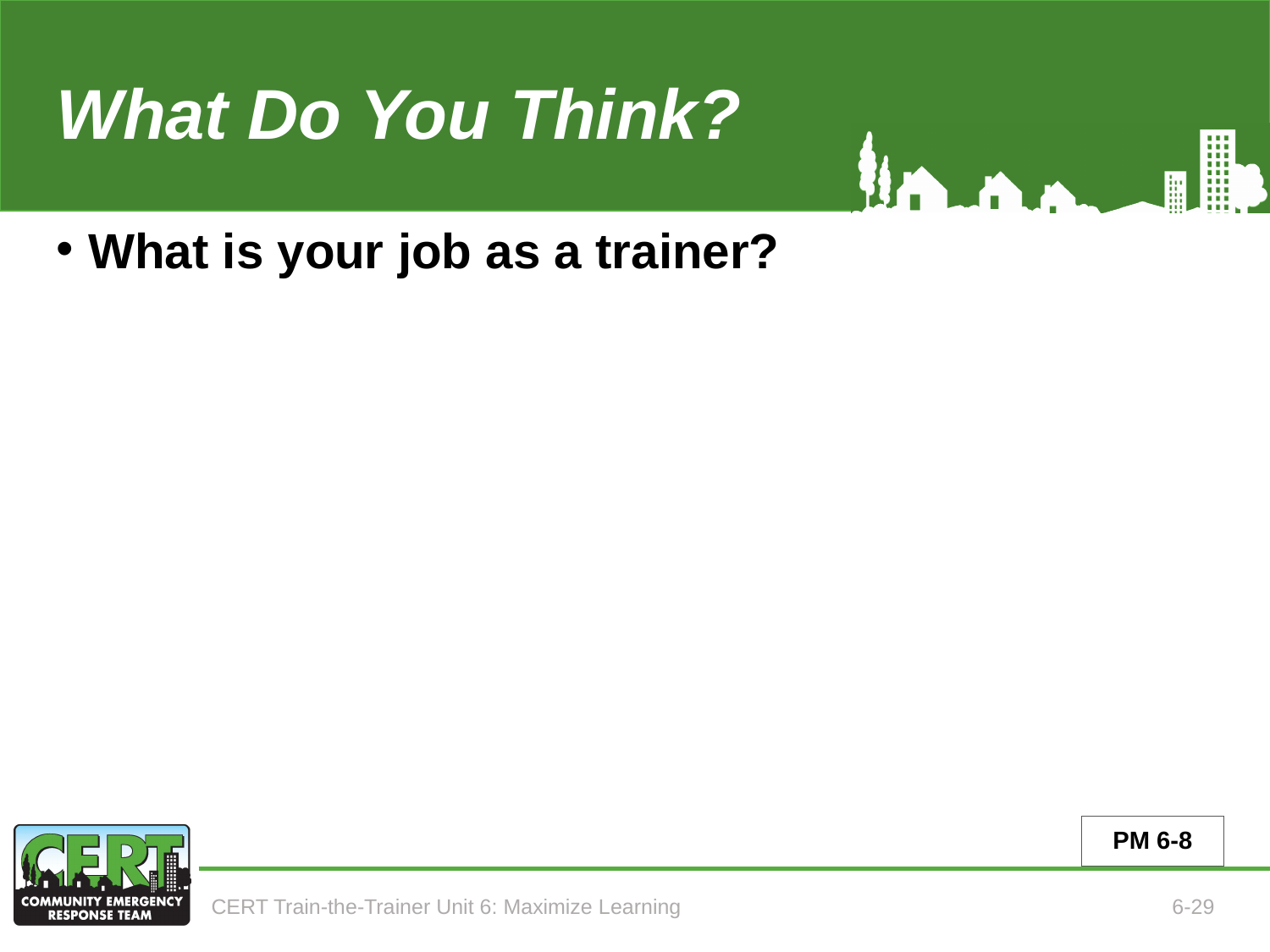

What Do You Think?
# What is your job as a trainer?
PM 6-8
CERT Train-the-Trainer Unit 6: Maximize Learning
6-29